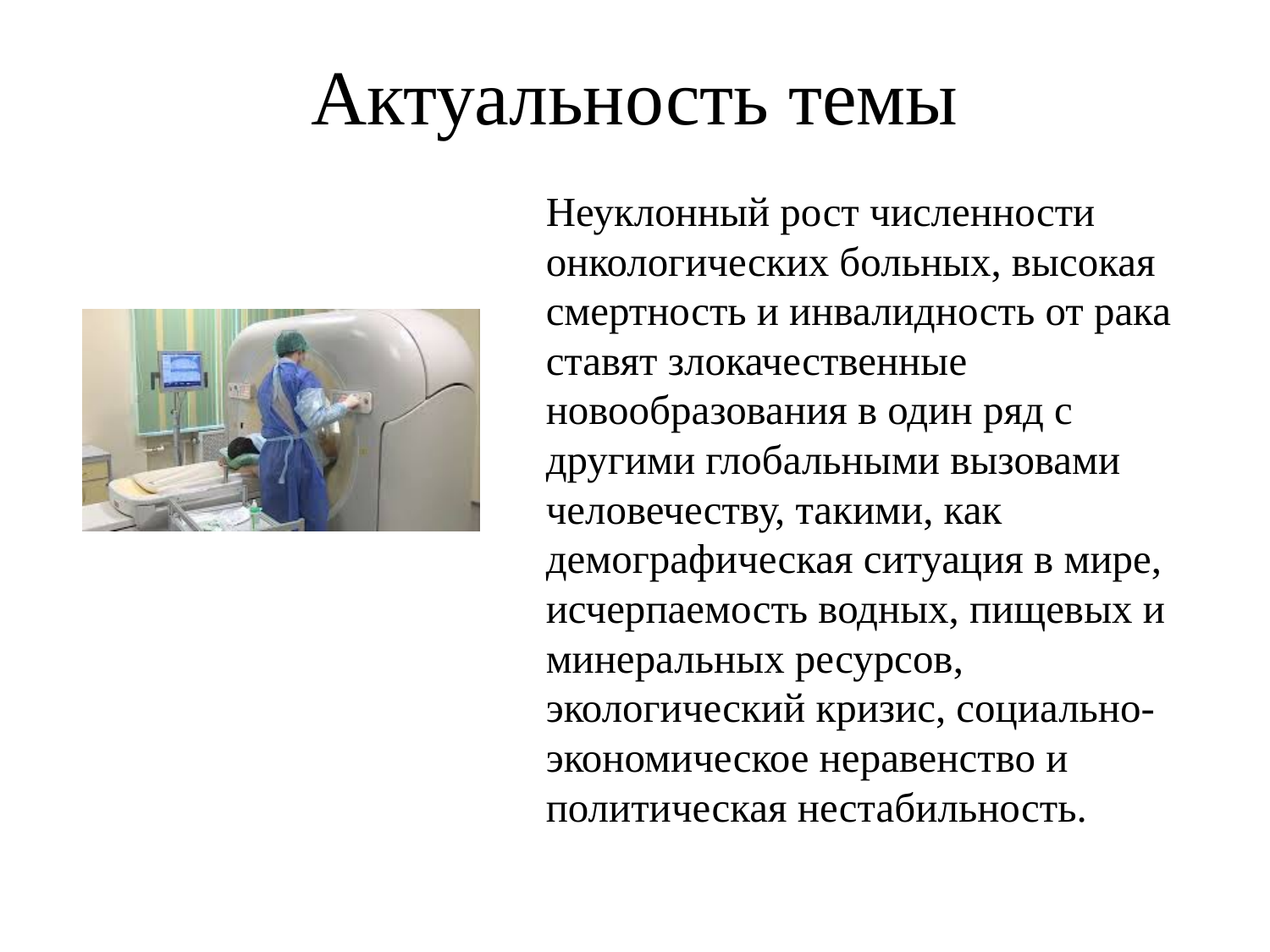

# Актуальность темы
		Неуклонный рост численности онкологических больных, высокая смертность и инвалидность от рака ставят злокачественные новообразования в один ряд с другими глобальными вызовами человечеству, такими, как демографическая ситуация в мире, исчерпаемость водных, пищевых и минеральных ресурсов, экологический кризис, социально-экономическое неравенство и политическая нестабильность.